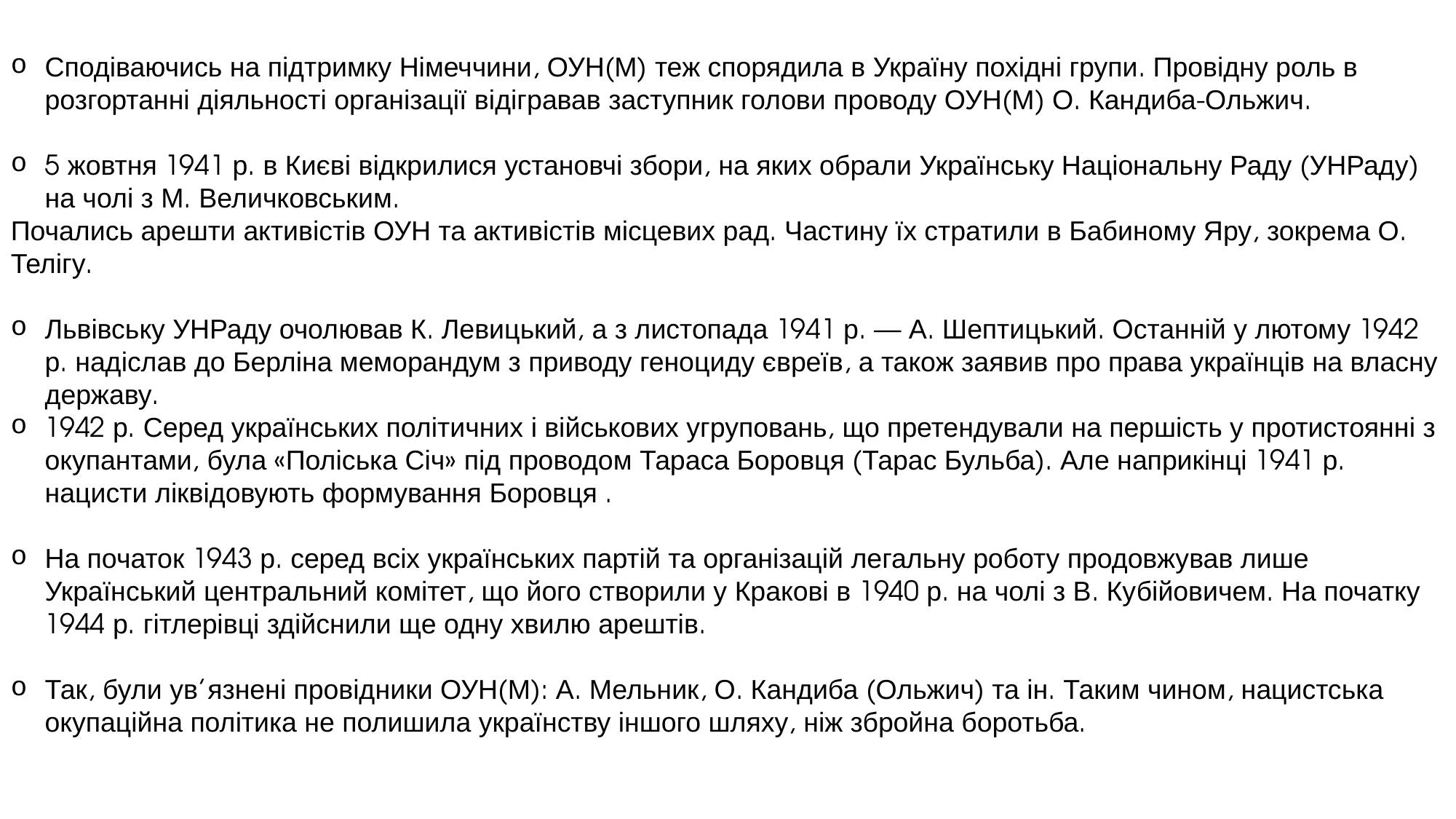

Сподіваючись на підтримку Німеччини, ОУН(М) теж спорядила в Україну похідні групи. Провідну роль в розгортанні діяльності організації відігравав заступник голови проводу ОУН(М) О. Кандиба-Ольжич.

5 жовтня 1941 р. в Києві відкрилися установчі збори, на яких обрали Українську Національну Раду (УНРаду) на чолі з М. Величковським.
Почались арешти активістів ОУН та активістів місцевих рад. Частину їх стратили в Бабиному Яру, зокрема О. Телігу.

Львівську УНРаду очолював К. Левицький, а з листопада 1941 р. — А. Шептицький. Останній у лютому 1942 р. надіслав до Берліна меморандум з приводу геноциду євреїв, а також заявив про права українців на власну державу.
1942 р. Серед українських політичних і військових угруповань, що претендували на першість у протистоянні з окупантами, була «Поліська Січ» під проводом Тараса Боровця (Тарас Бульба). Але наприкінці 1941 р. нацисти ліквідовують формування Боровця .

На початок 1943 р. серед всіх українських партій та організацій легальну роботу продовжував лише Український центральний комітет, що його створили у Кракові в 1940 р. на чолі з В. Кубійовичем. На початку 1944 р. гітлерівці здійснили ще одну хвилю арештів.

Так, були ув’язнені провідники ОУН(М): А. Мельник, О. Кандиба (Ольжич) та ін. Таким чином, нацистська окупаційна політика не полишила українству іншого шляху, ніж збройна боротьба.